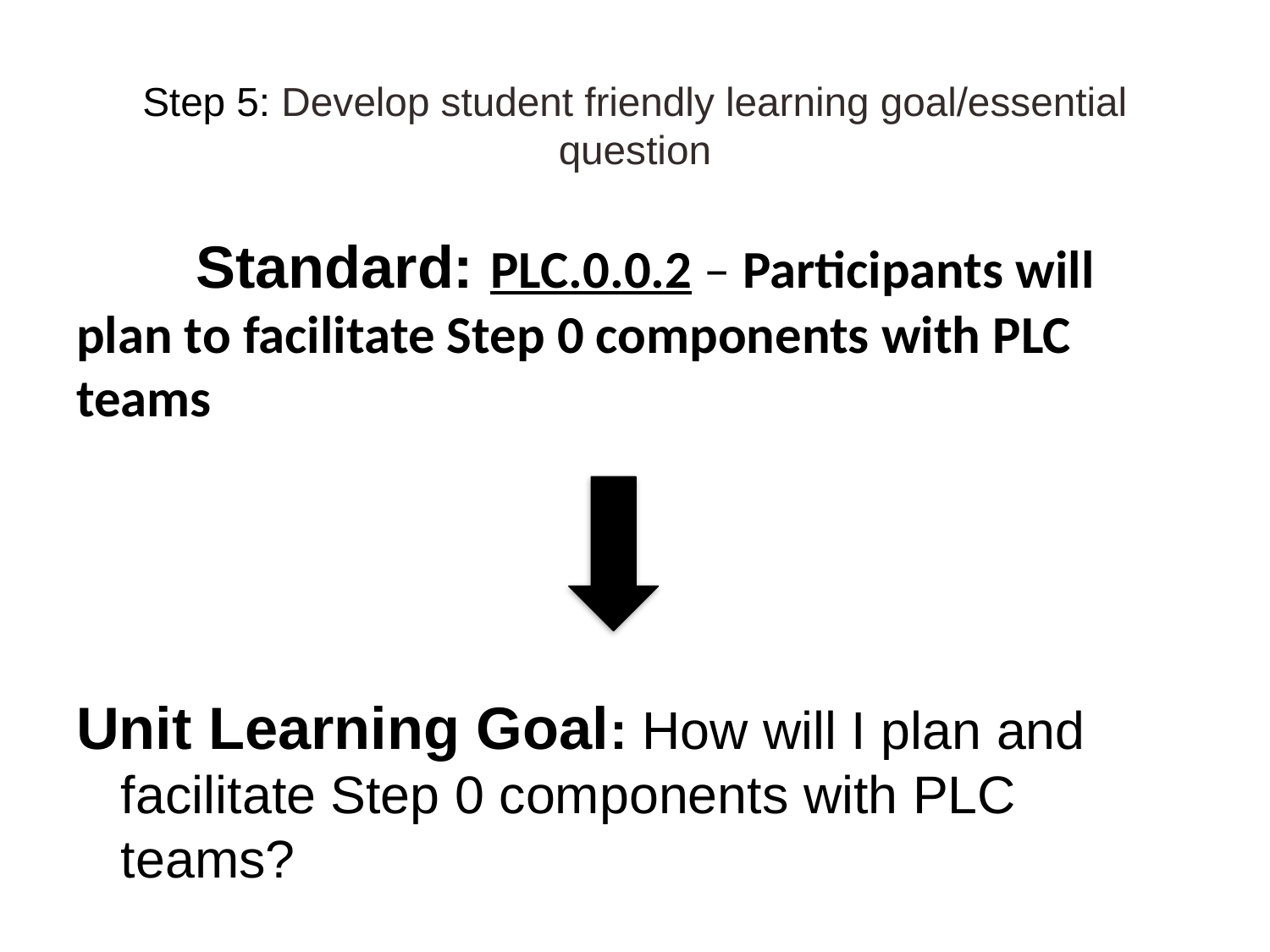

# Step 5: Develop student friendly learning goal/essential question
	Standard: PLC.0.0.2 – Participants will plan to facilitate Step 0 components with PLC teams

Unit Learning Goal: How will I plan and facilitate Step 0 components with PLC teams?